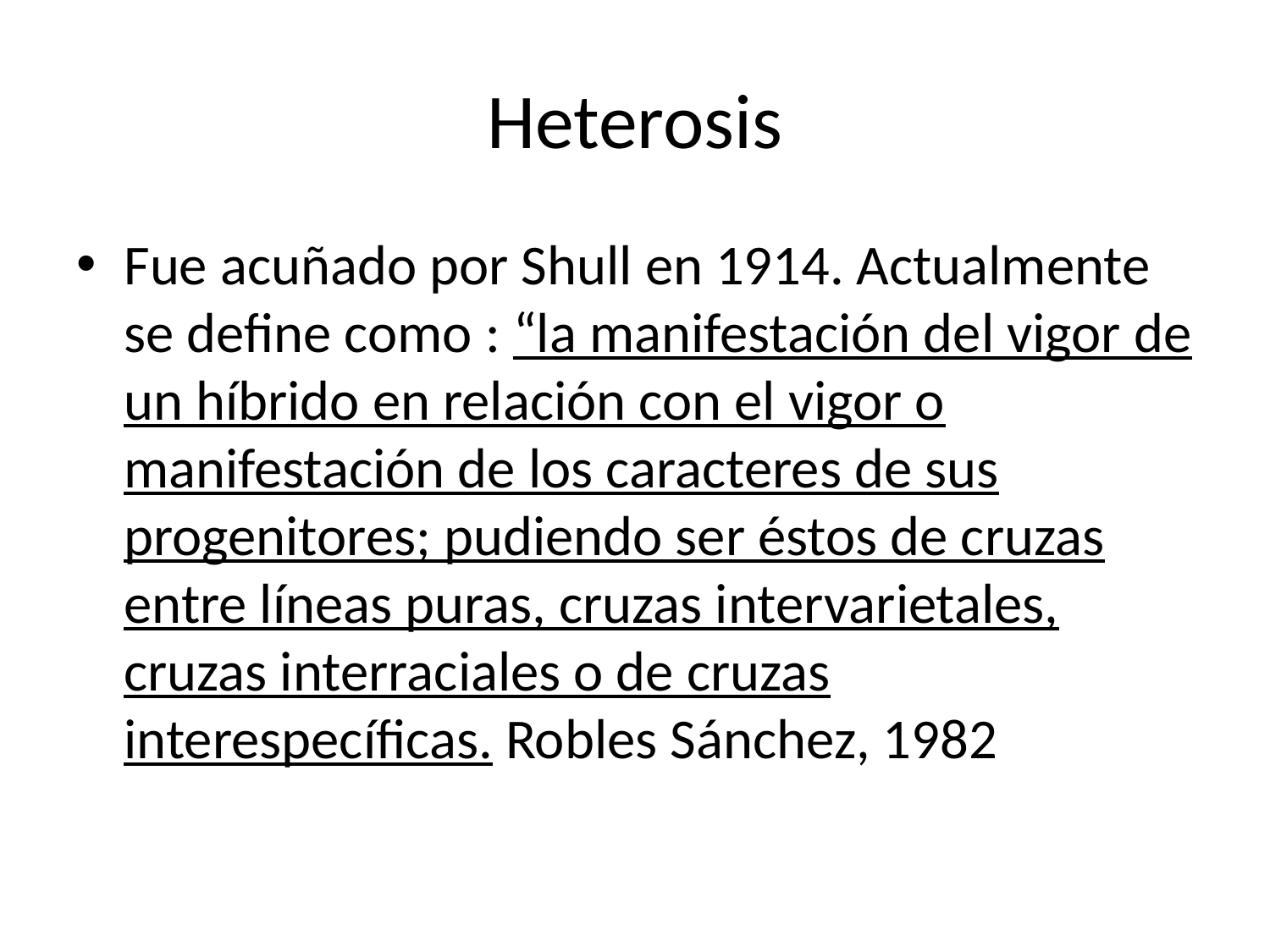

# Heterosis
Fue acuñado por Shull en 1914. Actualmente se define como : “la manifestación del vigor de un híbrido en relación con el vigor o manifestación de los caracteres de sus progenitores; pudiendo ser éstos de cruzas entre líneas puras, cruzas intervarietales, cruzas interraciales o de cruzas interespecíficas. Robles Sánchez, 1982